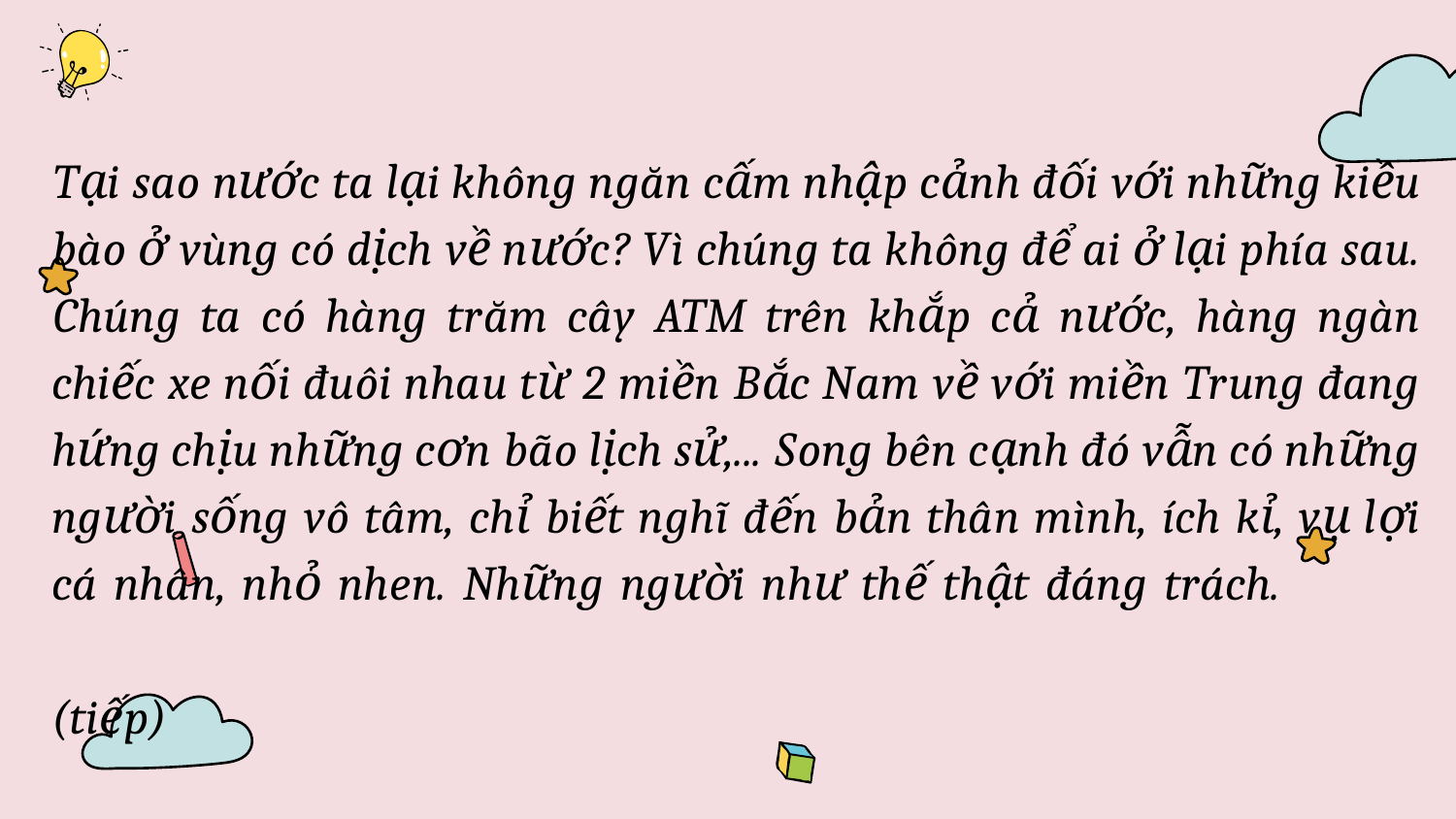

Tại sao nước ta lại không ngăn cấm nhập cảnh đối với những kiều bào ở vùng có dịch về nước? Vì chúng ta không để ai ở lại phía sau. Chúng ta có hàng trăm cây ATM trên khắp cả nước, hàng ngàn chiếc xe nối đuôi nhau từ 2 miền Bắc Nam về với miền Trung đang hứng chịu những cơn bão lịch sử,... Song bên cạnh đó vẫn có những người sống vô tâm, chỉ biết nghĩ đến bản thân mình, ích kỉ, vụ lợi cá nhân, nhỏ nhen. Những người như thế thật đáng trách. 									                  (tiếp)